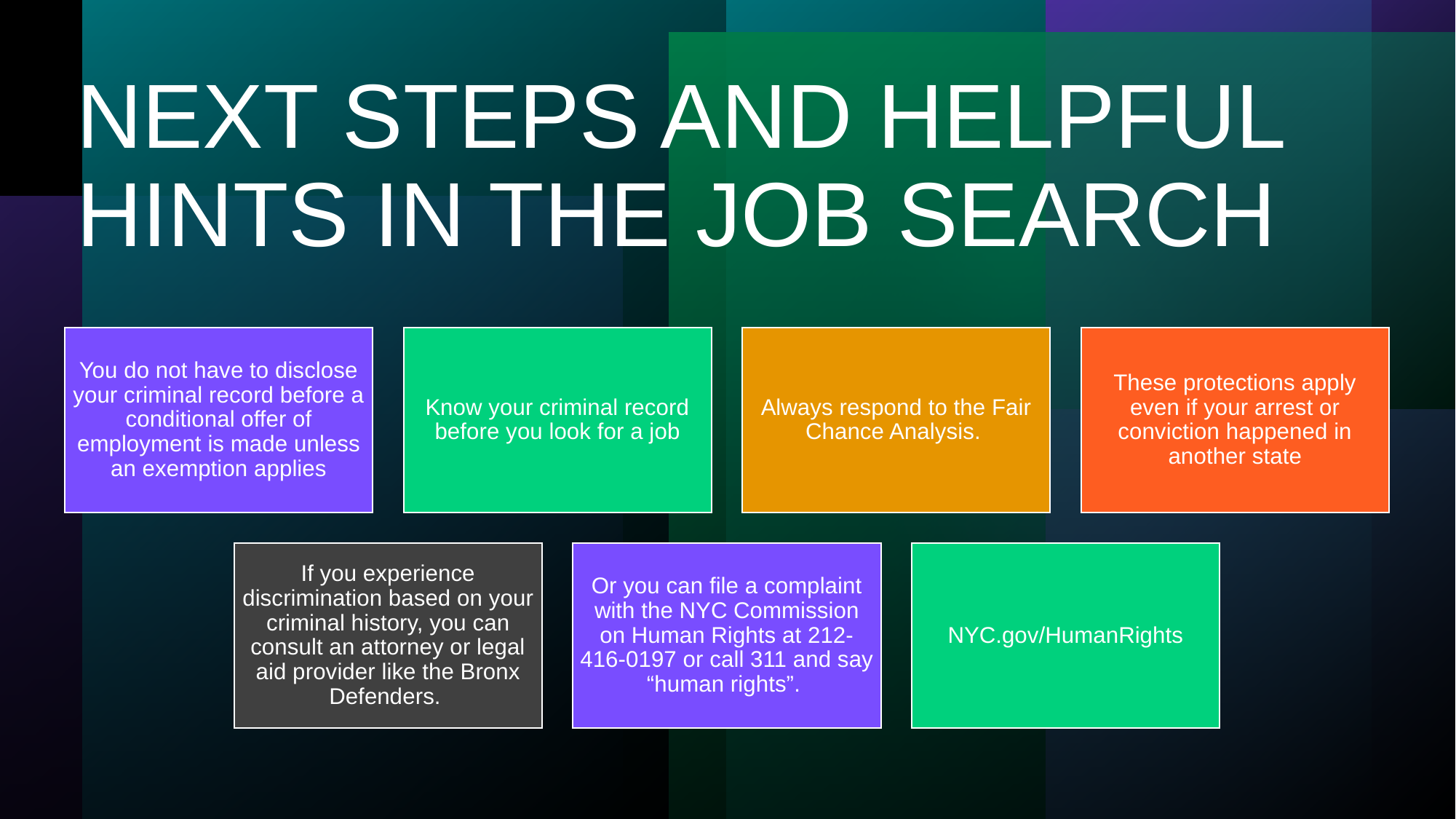

# NEXT STEPS AND HELPFUL HINTS IN THE JOB SEARCH
You do not have to disclose your criminal record before a conditional offer of employment is made unless an exemption applies
Know your criminal record before you look for a job
Always respond to the Fair Chance Analysis.
These protections apply even if your arrest or conviction happened in another state
If you experience discrimination based on your criminal history, you can consult an attorney or legal aid provider like the Bronx Defenders.
Or you can file a complaint with the NYC Commission on Human Rights at 212-416-0197 or call 311 and say “human rights”.
NYC.gov/HumanRights